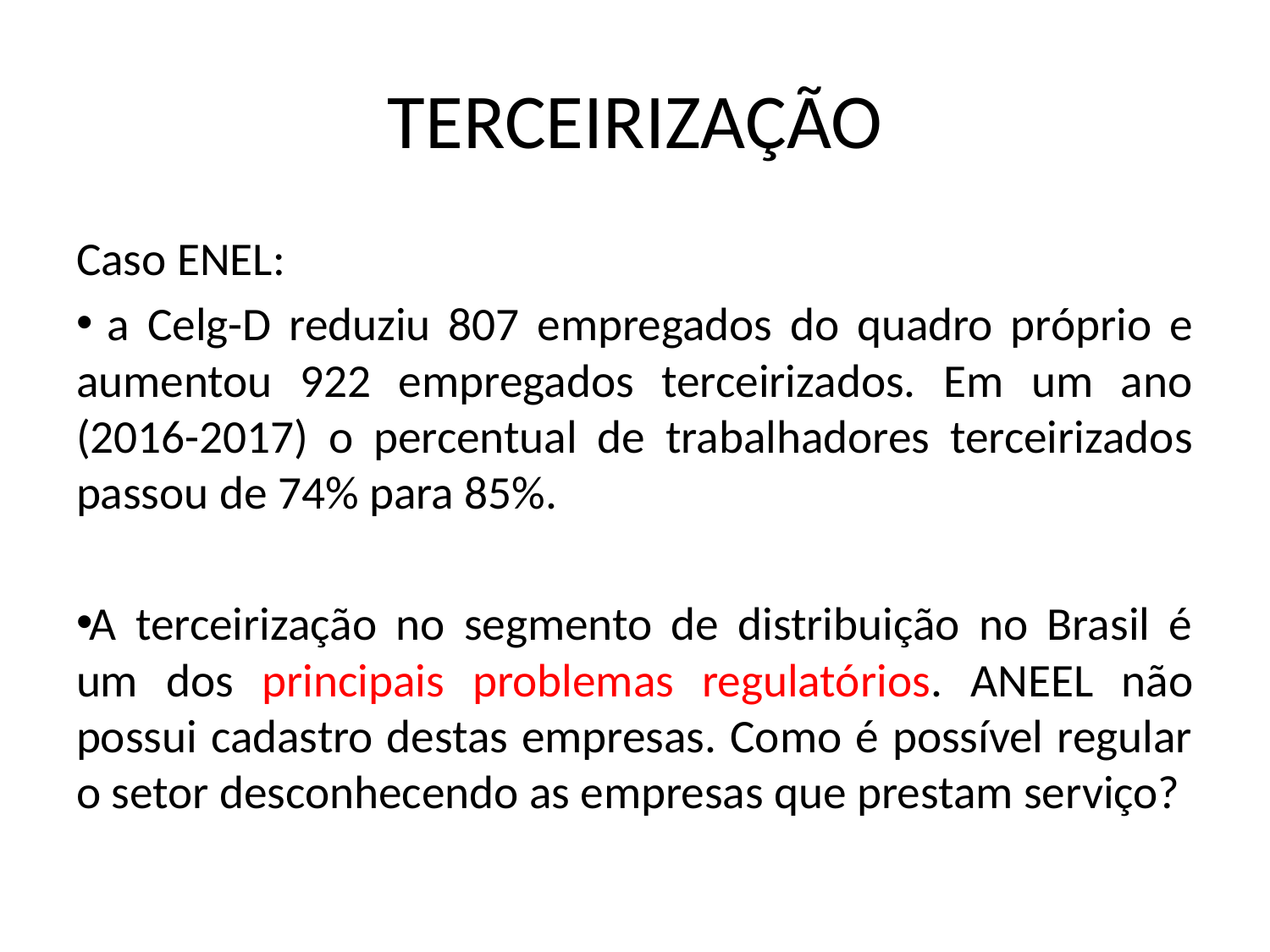

# TERCEIRIZAÇÃO
Caso ENEL:
 a Celg-D reduziu 807 empregados do quadro próprio e aumentou 922 empregados terceirizados. Em um ano (2016-2017) o percentual de trabalhadores terceirizados passou de 74% para 85%.

A terceirização no segmento de distribuição no Brasil é um dos principais problemas regulatórios. ANEEL não possui cadastro destas empresas. Como é possível regular o setor desconhecendo as empresas que prestam serviço?